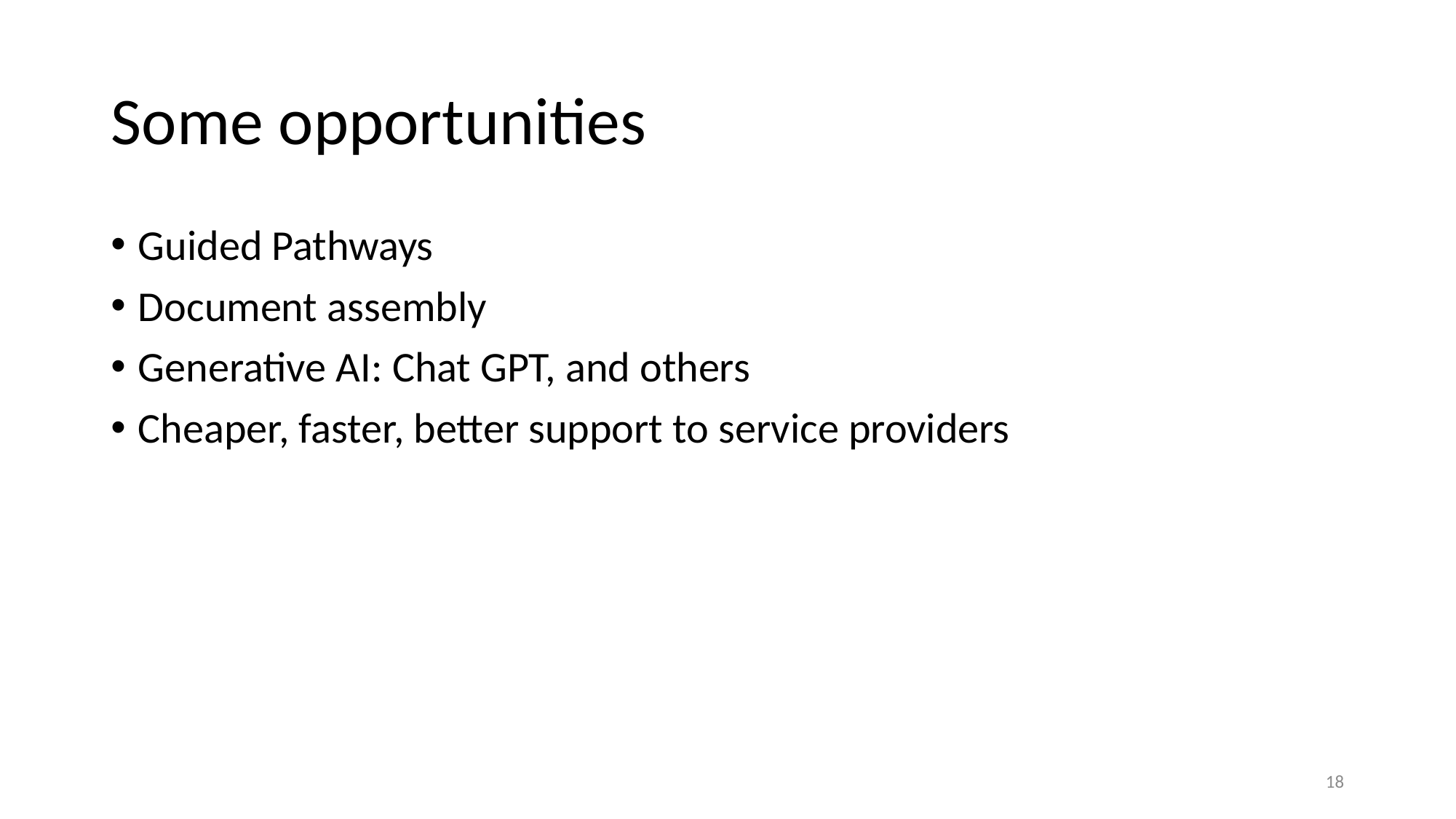

# Some opportunities
Guided Pathways
Document assembly
Generative AI: Chat GPT, and others
Cheaper, faster, better support to service providers
18